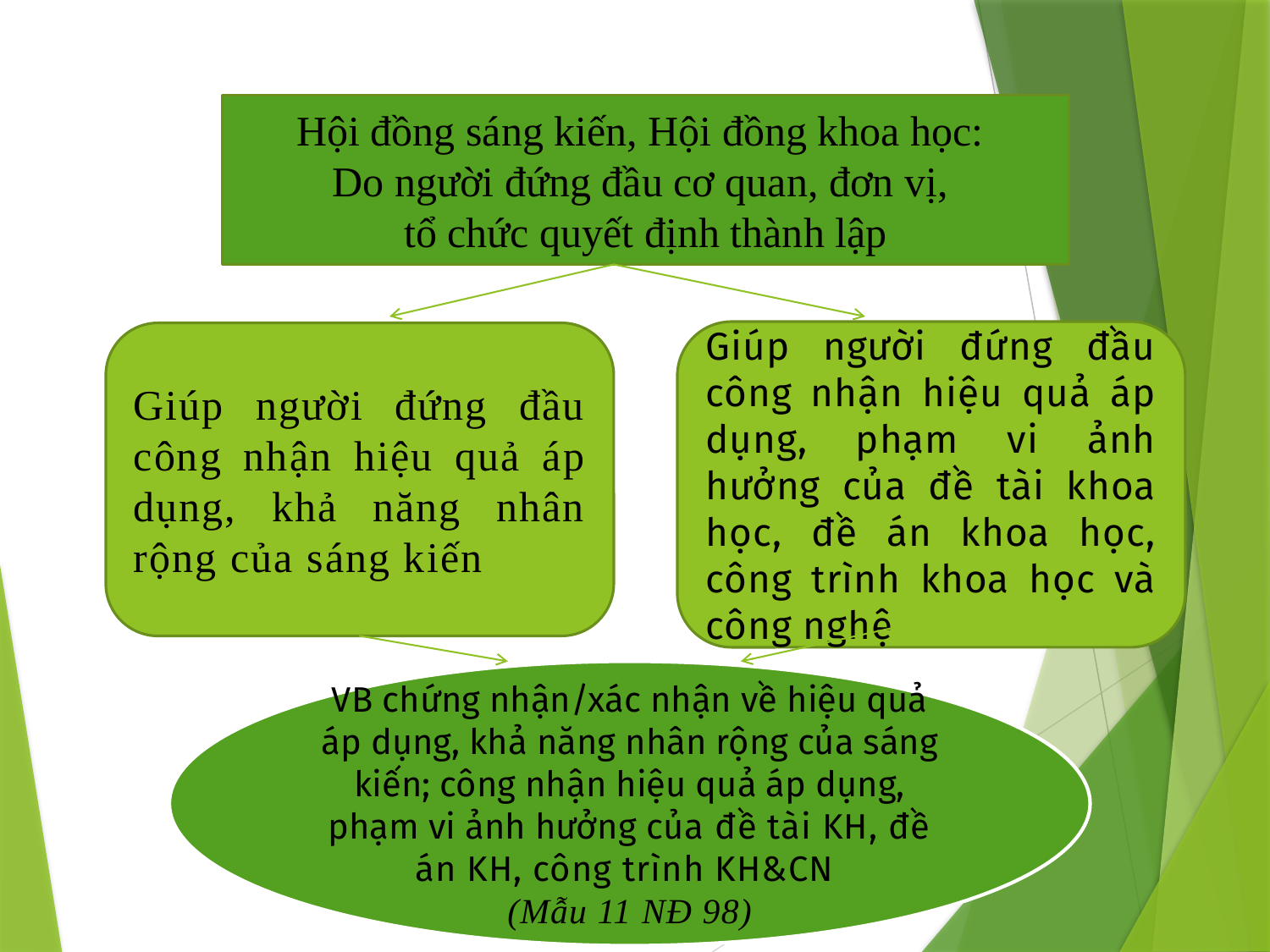

Hội đồng sáng kiến, Hội đồng khoa học:
Do người đứng đầu cơ quan, đơn vị,
tổ chức quyết định thành lập
Giúp người đứng đầu công nhận hiệu quả áp dụng, phạm vi ảnh hưởng của đề tài khoa học, đề án khoa học, công trình khoa học và công nghệ
Giúp người đứng đầu công nhận hiệu quả áp dụng, khả năng nhân rộng của sáng kiến
VB chứng nhận/xác nhận về hiệu quả áp dụng, khả năng nhân rộng của sáng kiến; công nhận hiệu quả áp dụng, phạm vi ảnh hưởng của đề tài KH, đề án KH, công trình KH&CN
(Mẫu 11 NĐ 98)